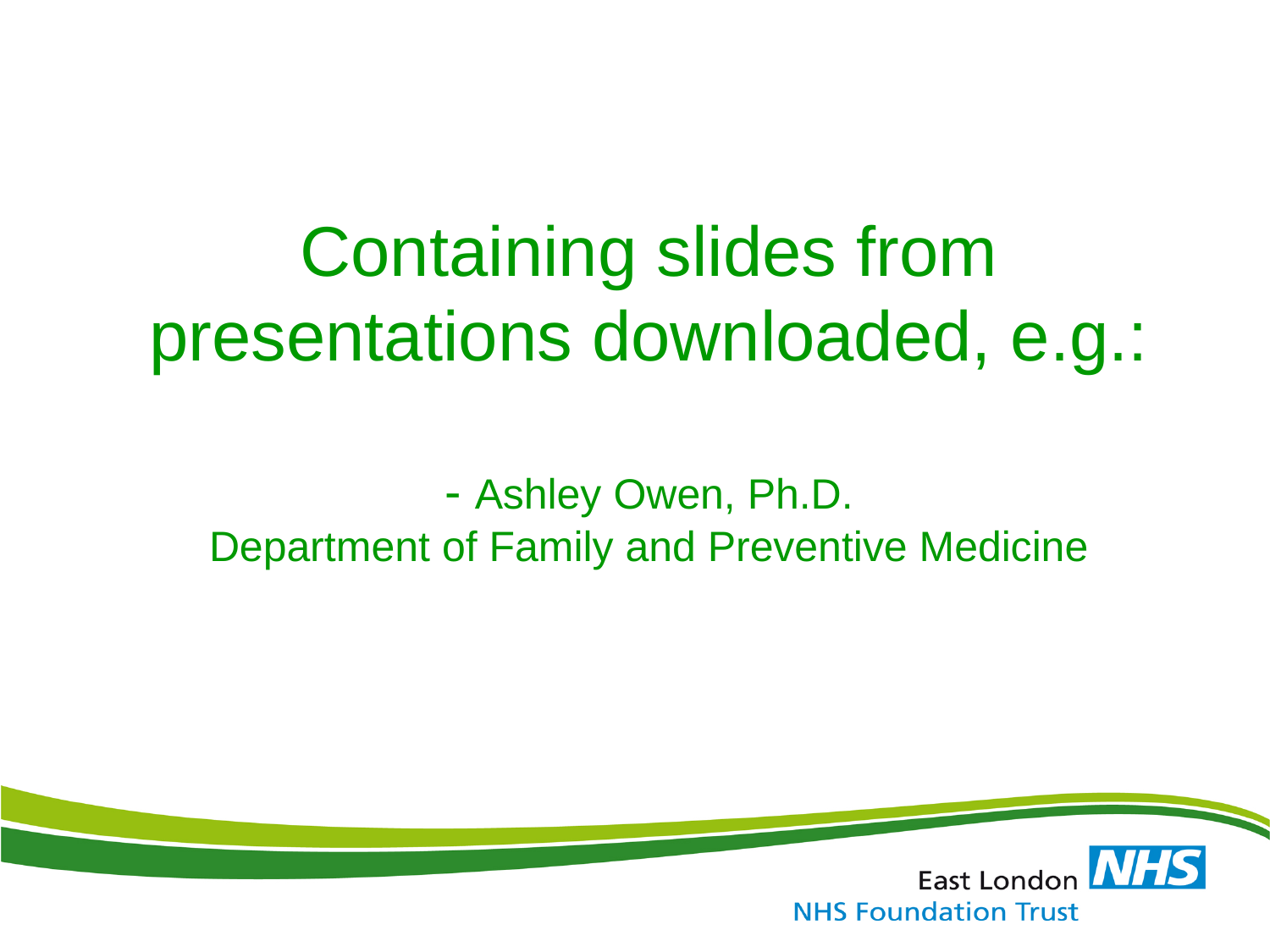

# Containing slides from presentations downloaded, e.g.: - Ashley Owen, Ph.D. Department of Family and Preventive Medicine